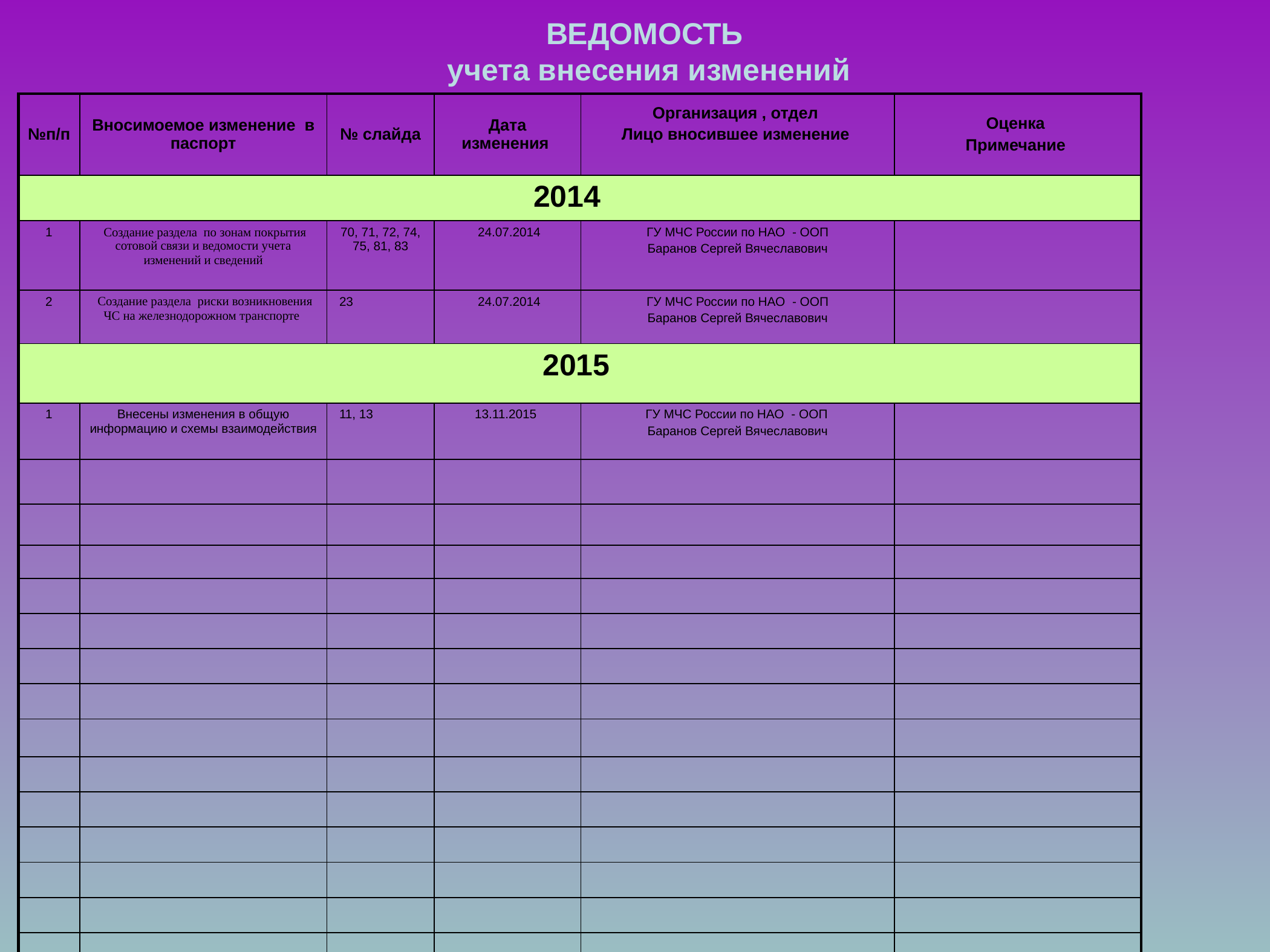

ВЕДОМОСТЬ
 учета внесения изменений
| №п/п | Вносимоемое изменение в паспорт | № слайда | Дата изменения | Организация , отдел Лицо вносившее изменение | Оценка Примечание |
| --- | --- | --- | --- | --- | --- |
| 2014 |  |  |  |  |  |
| 1 | Создание раздела по зонам покрытия сотовой связи и ведомости учета изменений и сведений | 70, 71, 72, 74, 75, 81, 83 | 24.07.2014 | ГУ МЧС России по НАО - ООП Баранов Сергей Вячеславович |  |
| 2 | Создание раздела риски возникновения ЧС на железнодорожном транспорте | 23 | 24.07.2014 | ГУ МЧС России по НАО - ООП Баранов Сергей Вячеславович |  |
| 2015 |  |  |  |  |  |
| 1 | Внесены изменения в общую информацию и схемы взаимодействия | 11, 13 | 13.11.2015 | ГУ МЧС России по НАО - ООП Баранов Сергей Вячеславович |  |
|  |  |  |  |  |  |
|  |  |  |  |  |  |
|  |  |  |  |  |  |
|  |  |  |  |  |  |
|  |  |  |  |  |  |
|  |  |  |  |  |  |
|  |  |  |  |  |  |
|  |  |  |  |  |  |
|  |  |  |  |  |  |
|  |  |  |  |  |  |
|  |  |  |  |  |  |
|  |  |  |  |  |  |
|  |  |  |  |  |  |
|  |  |  |  |  |  |
|  |  |  |  |  |  |